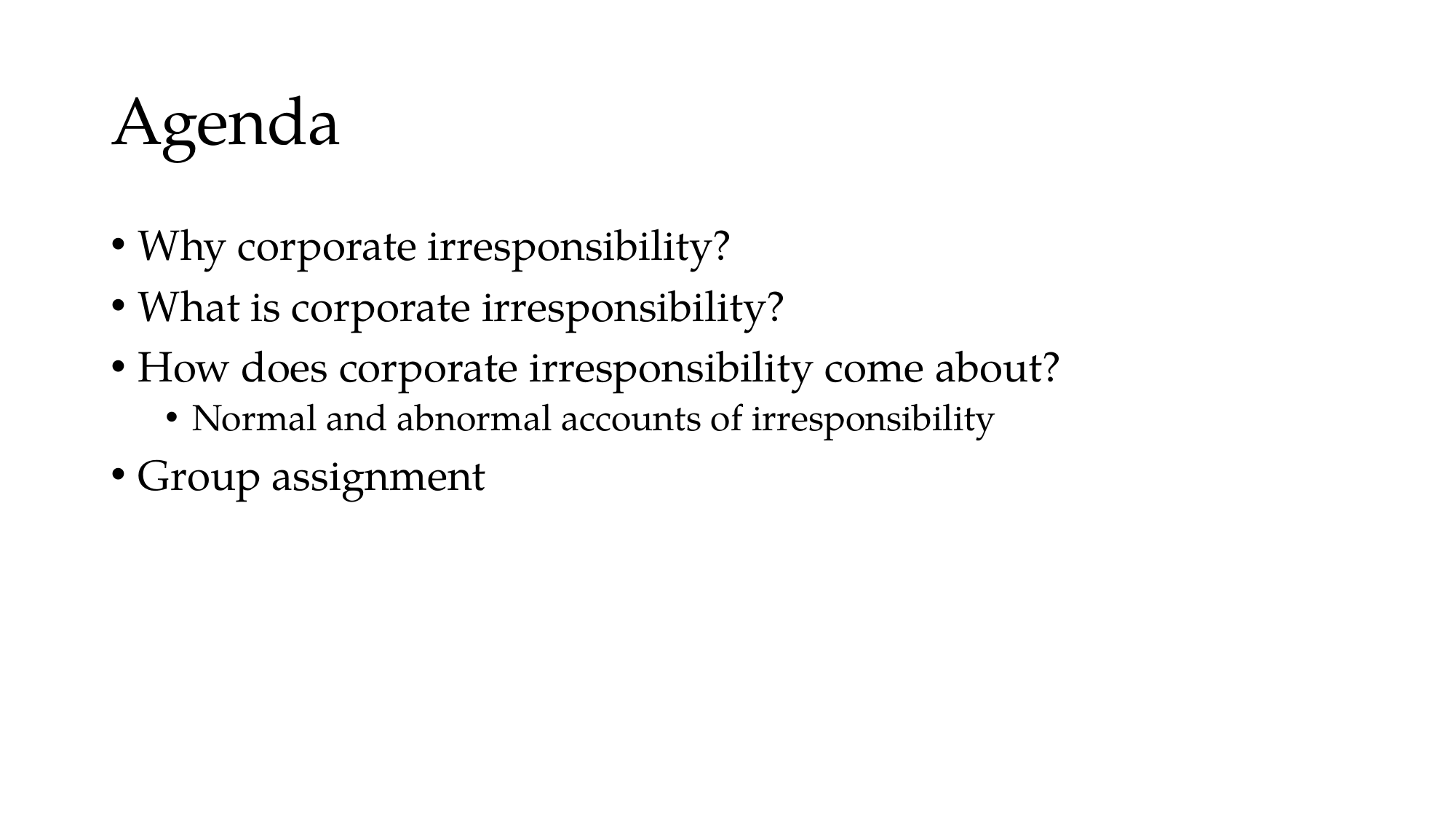

# Agenda
Why corporate irresponsibility?
What is corporate irresponsibility?
How does corporate irresponsibility come about?
Normal and abnormal accounts of irresponsibility
Group assignment